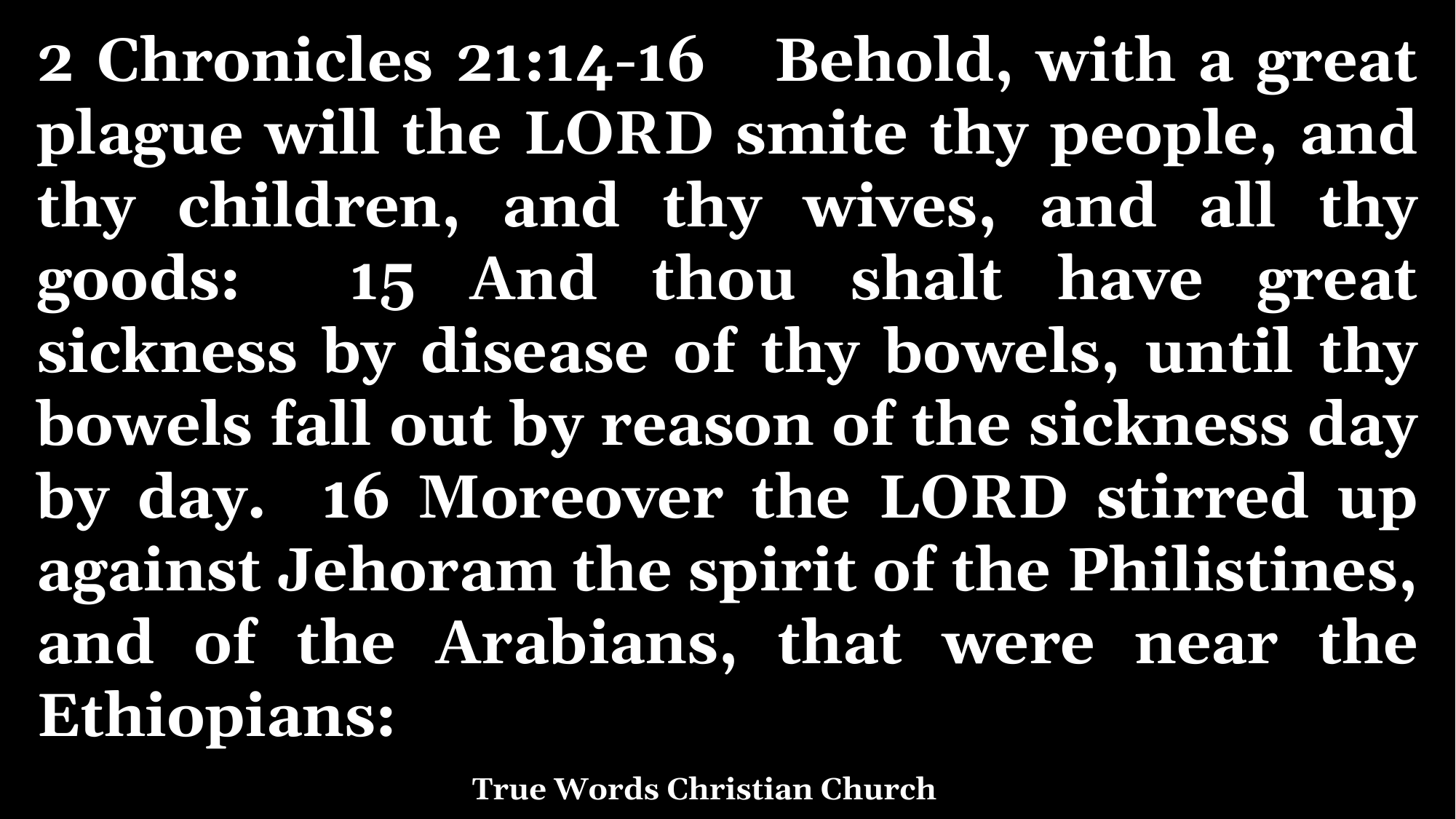

2 Chronicles 21:14-16   Behold, with a great plague will the LORD smite thy people, and thy children, and thy wives, and all thy goods:  15 And thou shalt have great sickness by disease of thy bowels, until thy bowels fall out by reason of the sickness day by day.  16 Moreover the LORD stirred up against Jehoram the spirit of the Philistines, and of the Arabians, that were near the Ethiopians:
True Words Christian Church